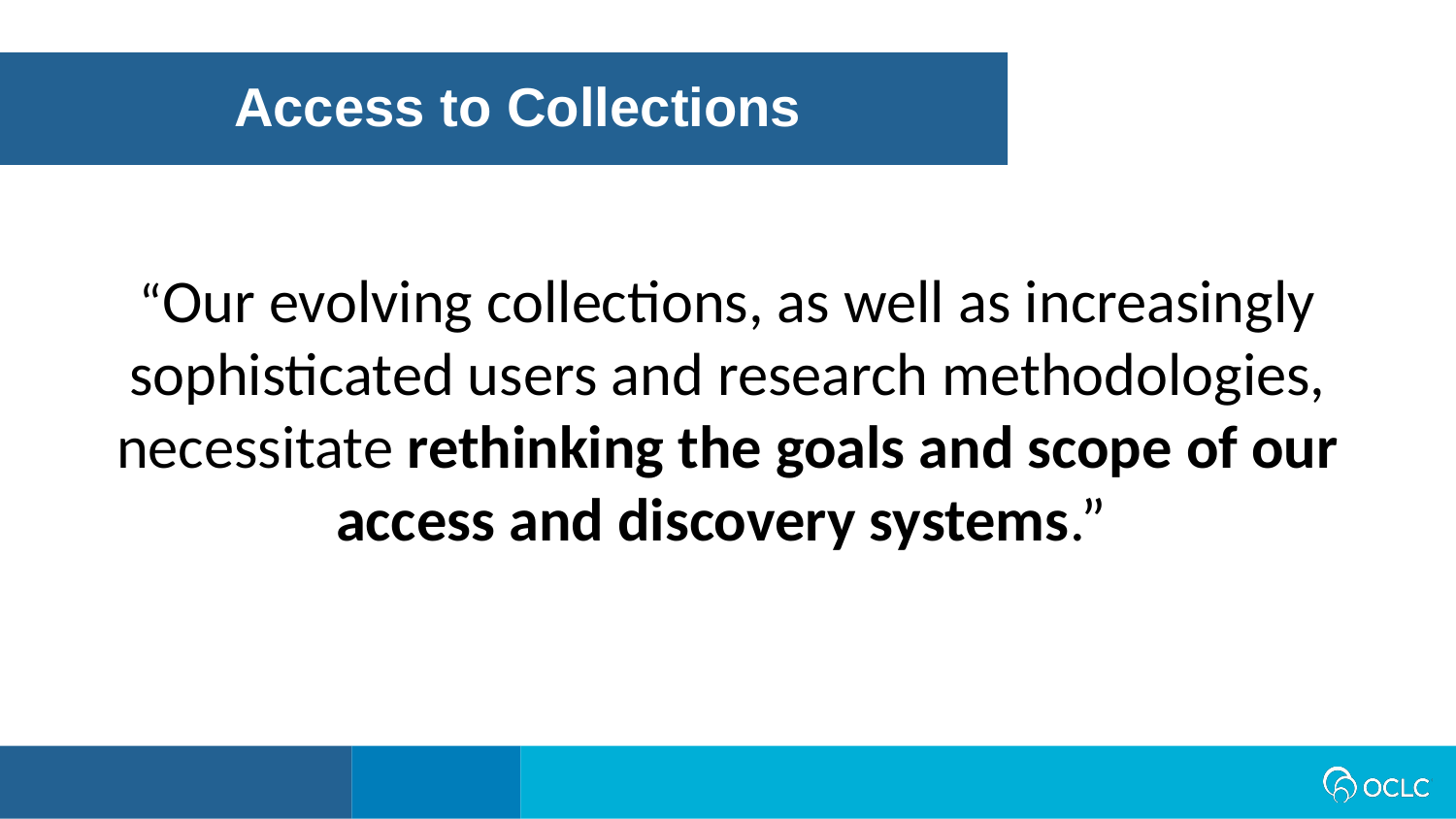

Access to Collections
“Our evolving collections, as well as increasingly sophisticated users and research methodologies, necessitate rethinking the goals and scope of our access and discovery systems.”